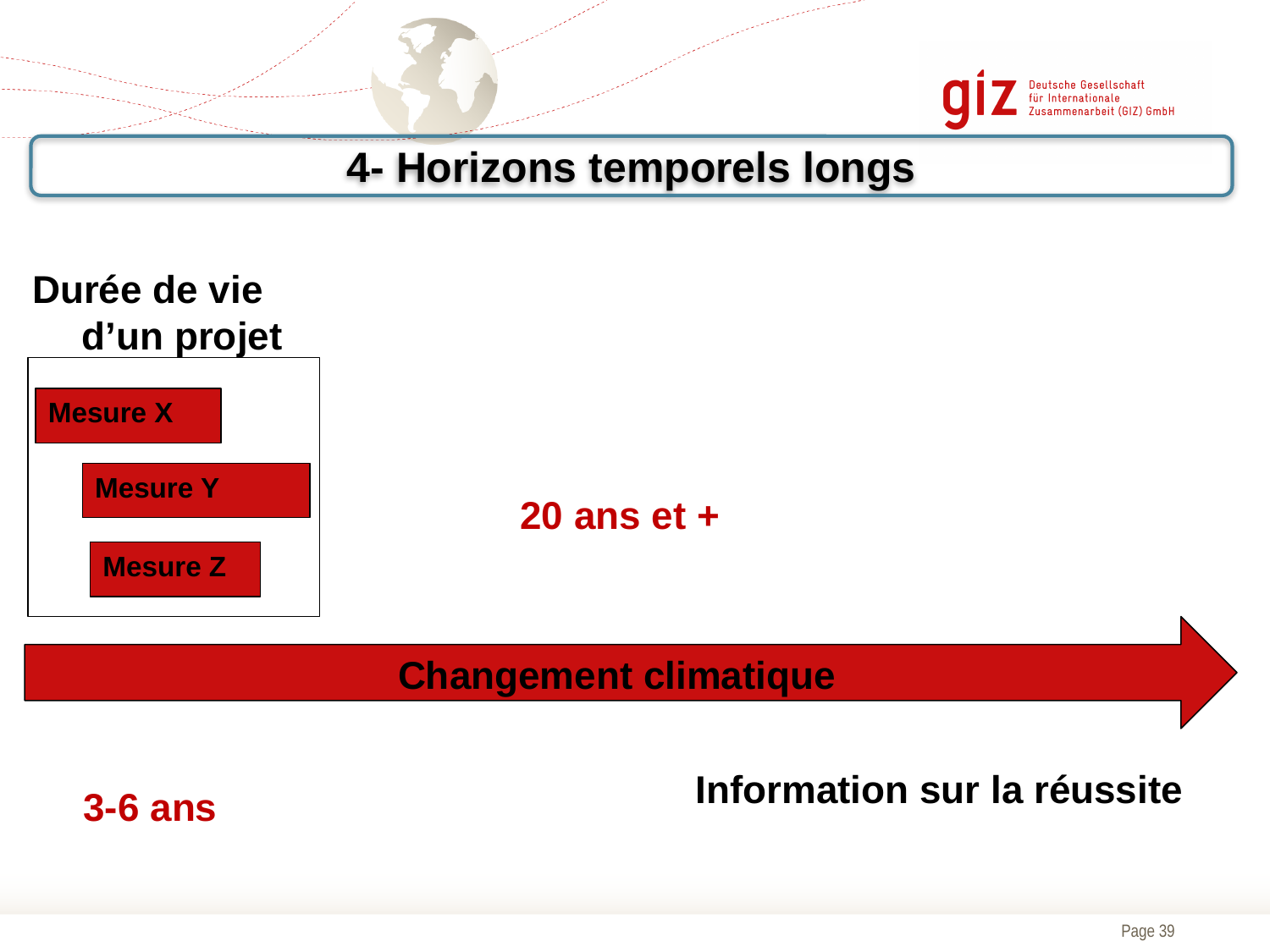

4- Horizons temporels longs
Durée de vie d’un projet

Mesure X
Mesure Y
20 ans et +
Mesure Z
Changement climatique
Information sur la réussite
3-6 ans